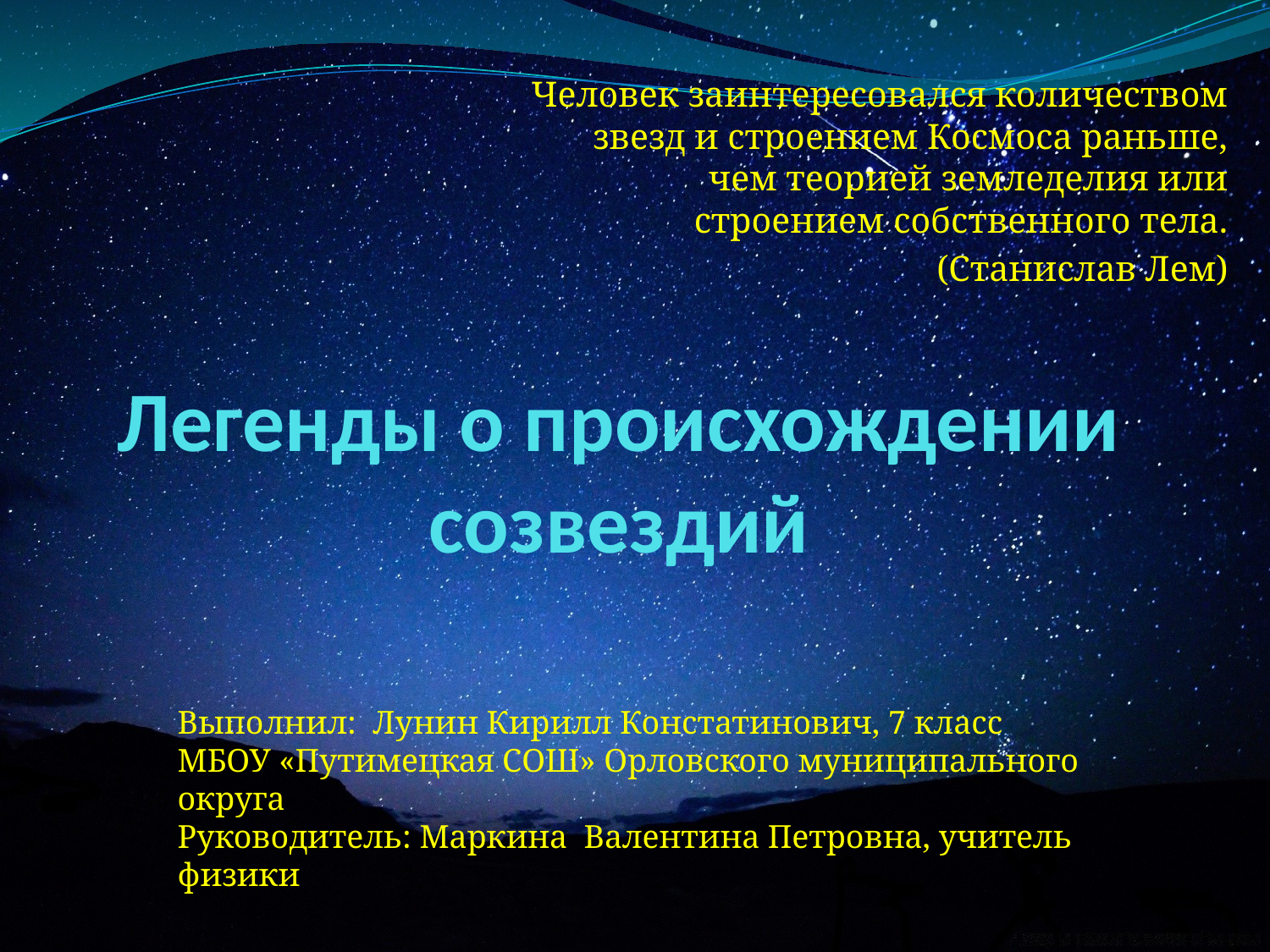

Человек заинтересовался количеством звезд и строением Космоса раньше, чем теорией земледелия или строением собственного тела.
(Станислав Лем)
# Легенды о происхождении созвездий
Выполнил:  Лунин Кирилл Констатинович, 7 класс
МБОУ «Путимецкая СОШ» Орловского муниципального округа
Руководитель: Маркина  Валентина Петровна, учитель физики